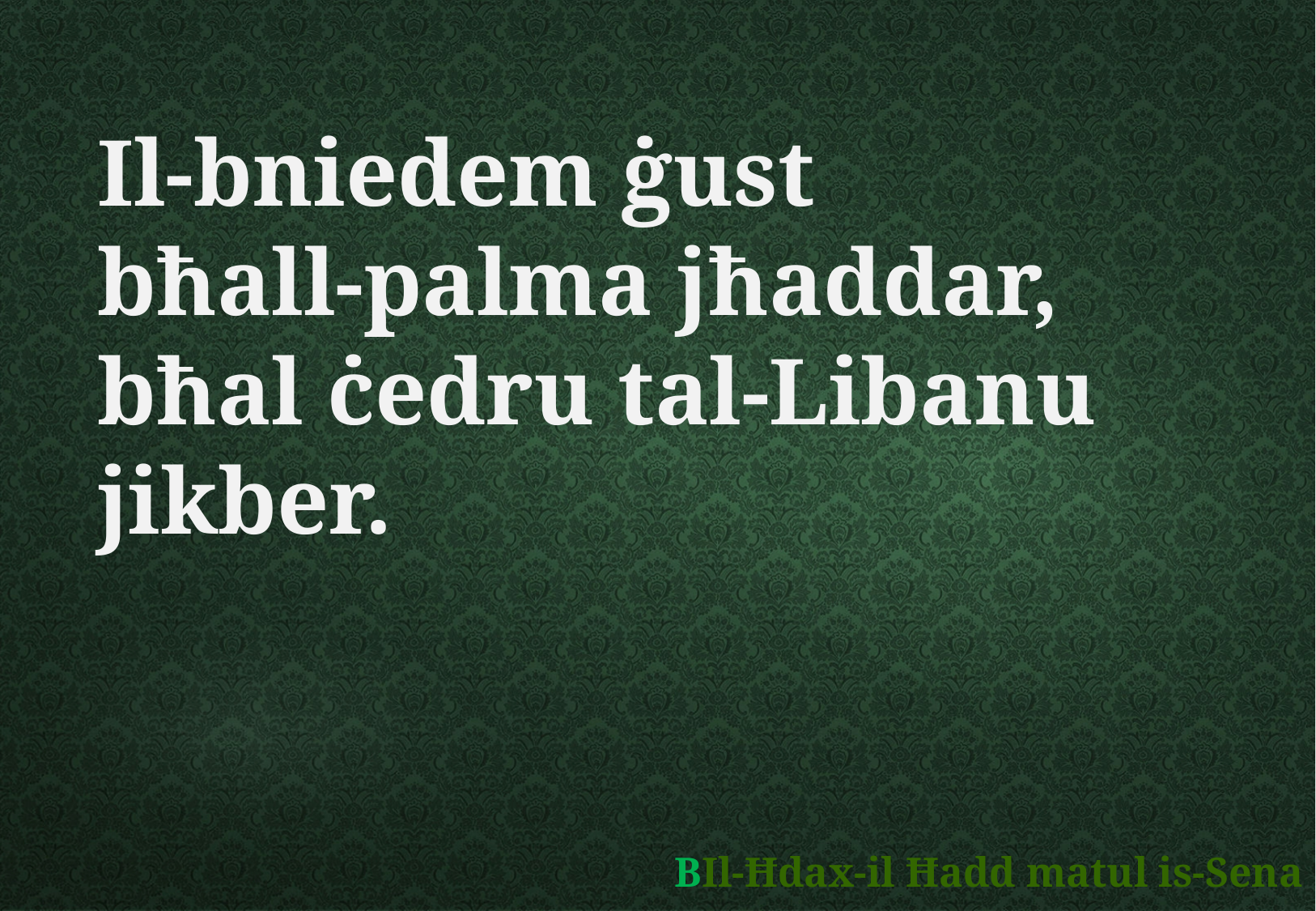

Il-bniedem ġust
bħall-palma jħaddar,
bħal ċedru tal-Libanu
jikber.
	BIl-Ħdax-il Ħadd matul is-Sena